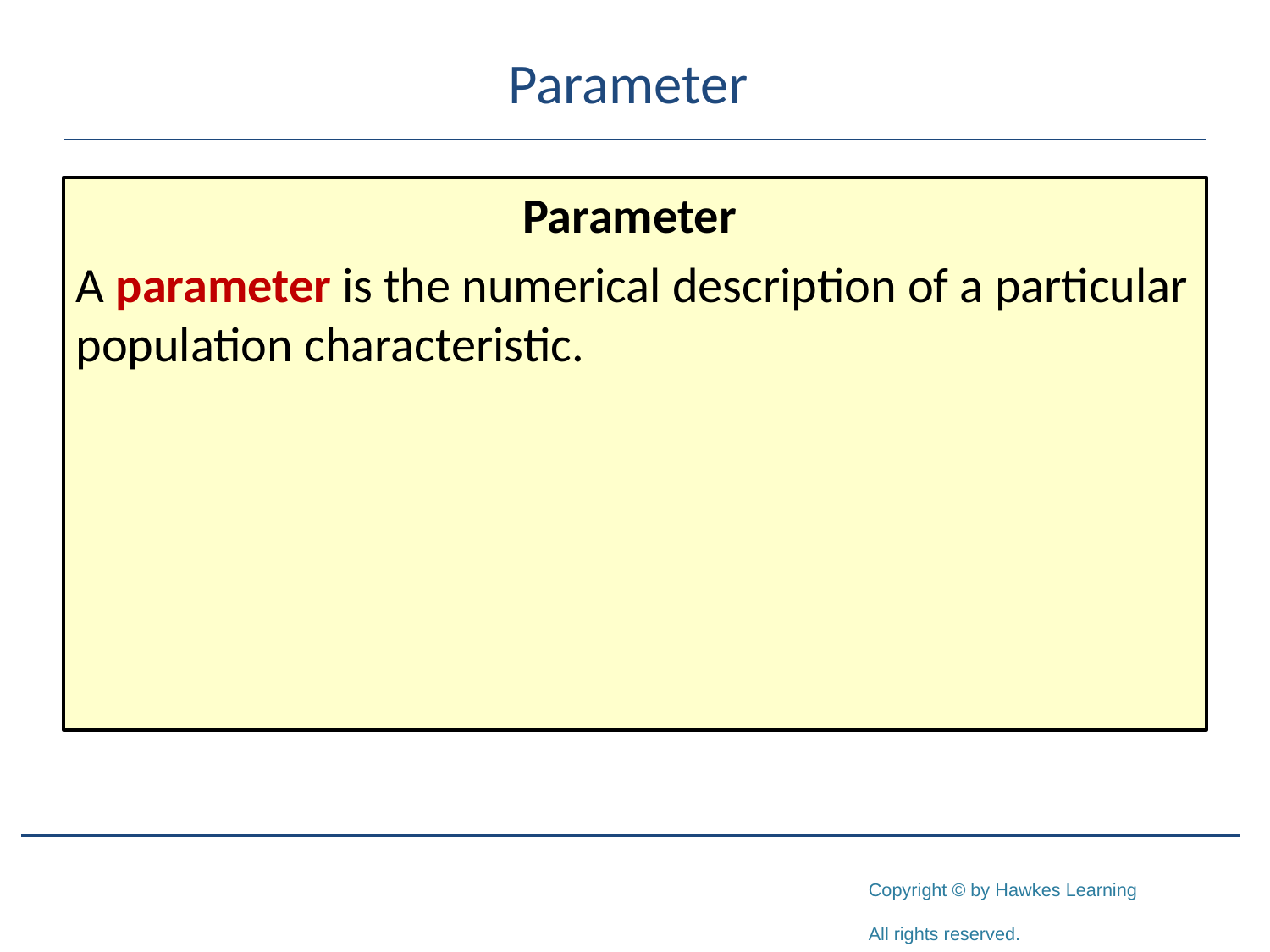

# Parameter
Parameter
A parameter is the numerical description of a particular population characteristic.